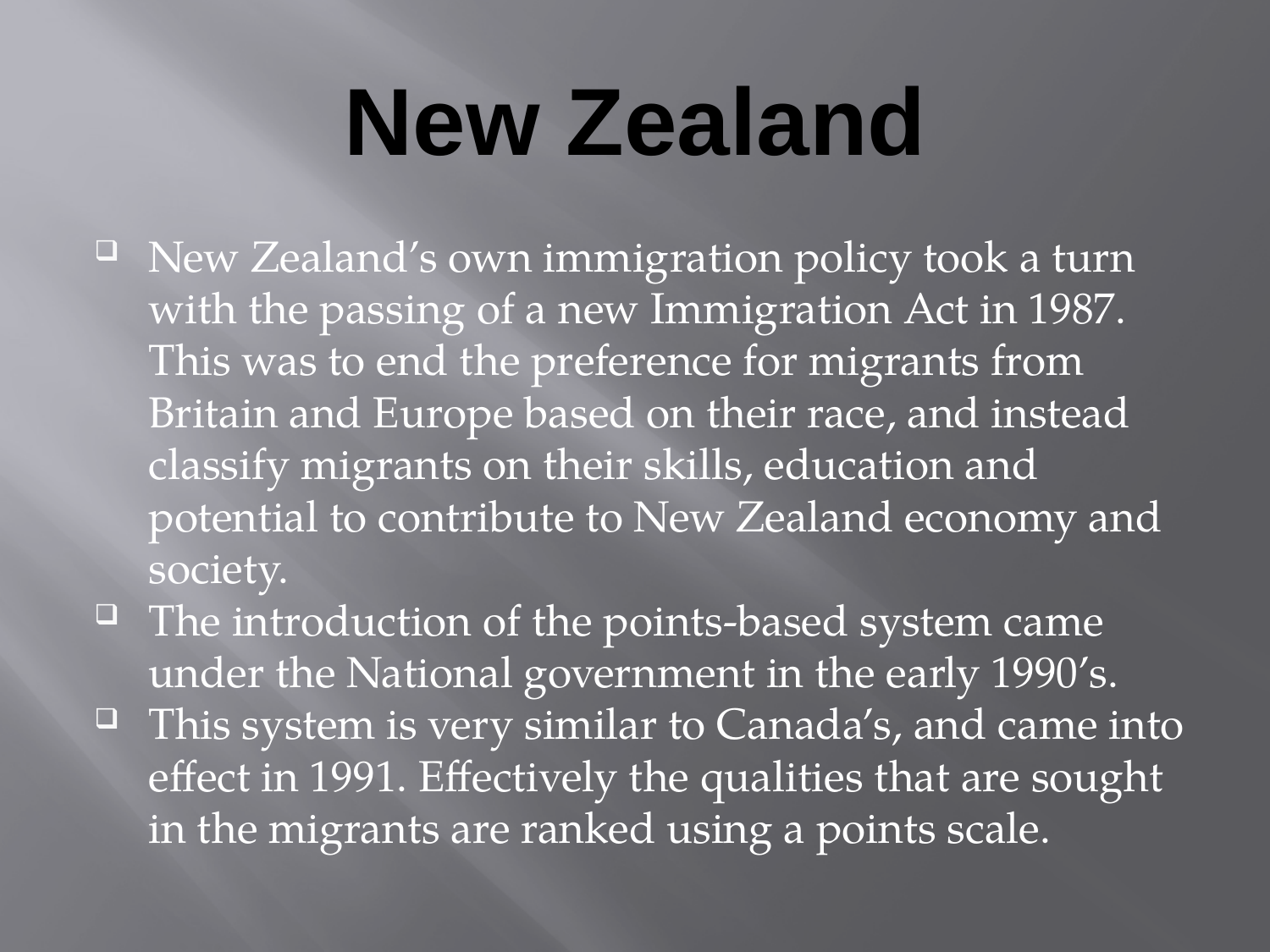

# New Zealand
New Zealand’s own immigration policy took a turn with the passing of a new Immigration Act in 1987. This was to end the preference for migrants from Britain and Europe based on their race, and instead classify migrants on their skills, education and potential to contribute to New Zealand economy and society.
The introduction of the points-based system came under the National government in the early 1990’s.
This system is very similar to Canada’s, and came into effect in 1991. Effectively the qualities that are sought in the migrants are ranked using a points scale.